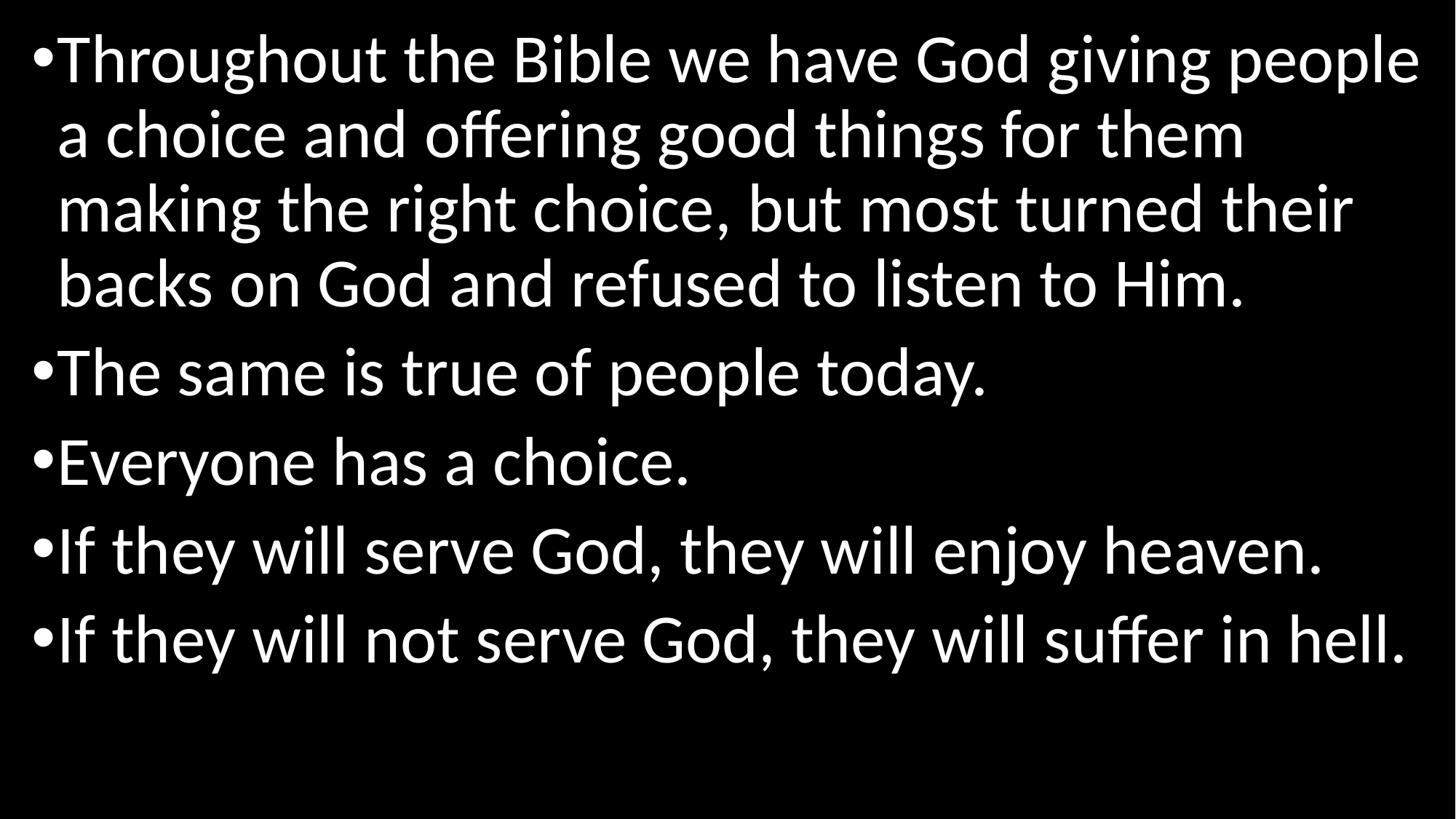

Throughout the Bible we have God giving people a choice and offering good things for them making the right choice, but most turned their backs on God and refused to listen to Him.
The same is true of people today.
Everyone has a choice.
If they will serve God, they will enjoy heaven.
If they will not serve God, they will suffer in hell.